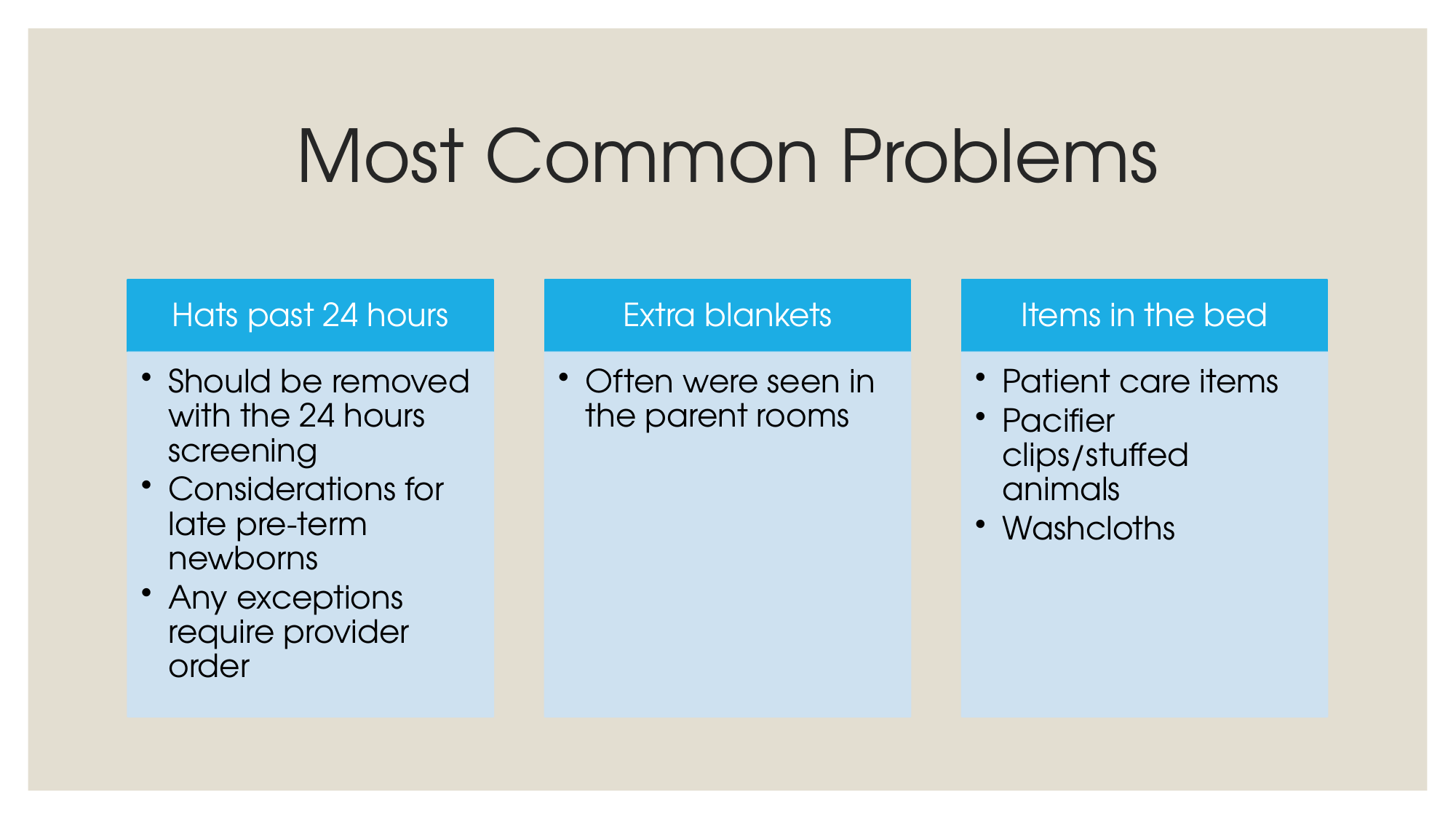

# Most Common Problems
Hats past 24 hours
Should be removed with the 24 hours screening
Considerations for late pre-term newborns
Any exceptions require provider order
Extra blankets
Often were seen in the parent rooms
Items in the bed
Patient care items
Pacifier clips/stuffed animals
Washcloths